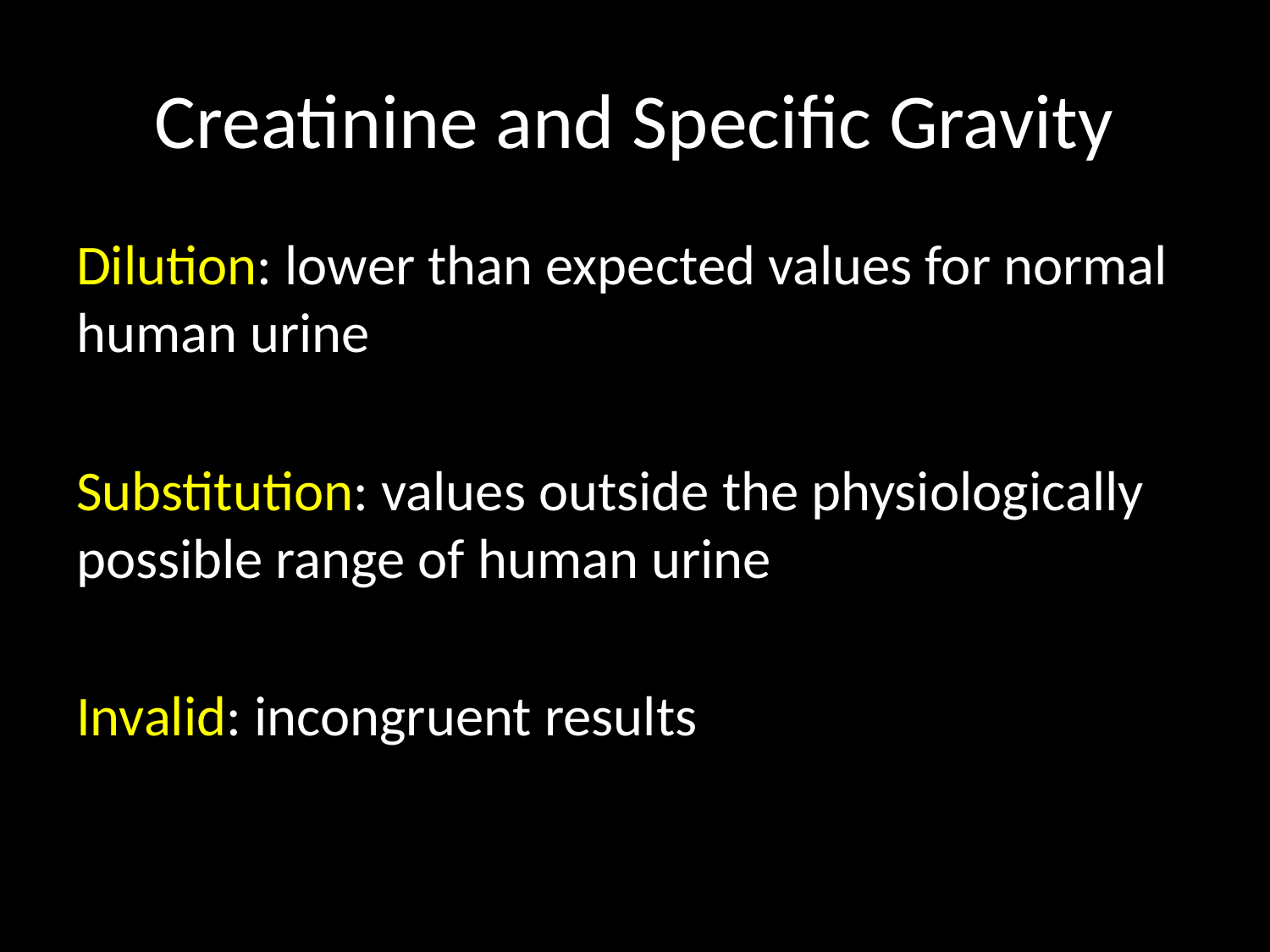

# Creatinine and Specific Gravity
Dilution: lower than expected values for normal human urine

Substitution: values outside the physiologically possible range of human urine

Invalid: incongruent results